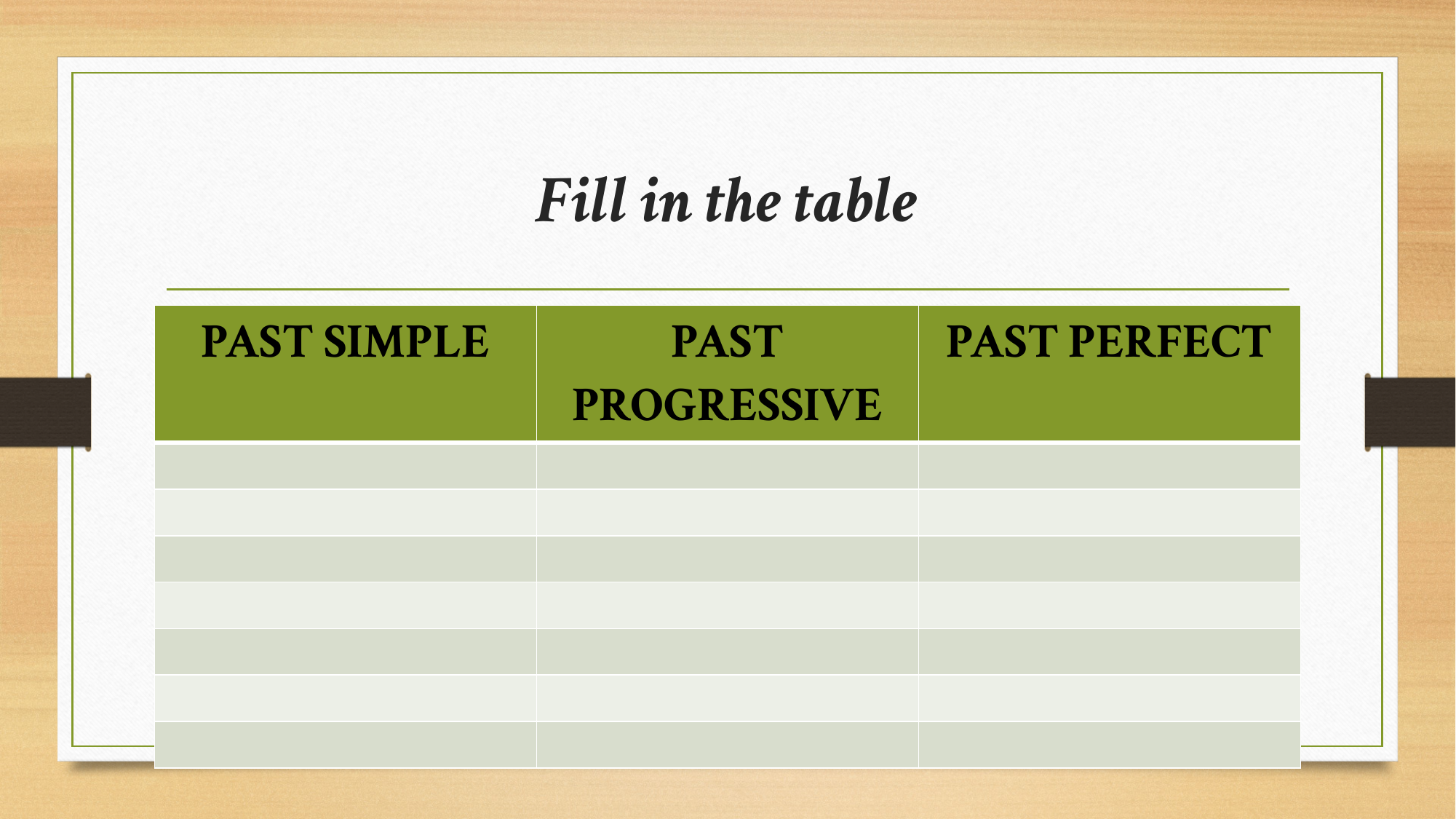

# Fill in the table
| PAST SIMPLE | PAST PROGRESSIVE | PAST PERFECT |
| --- | --- | --- |
|  |  |  |
|  |  |  |
|  |  |  |
|  |  |  |
|  |  |  |
|  |  |  |
|  |  |  |